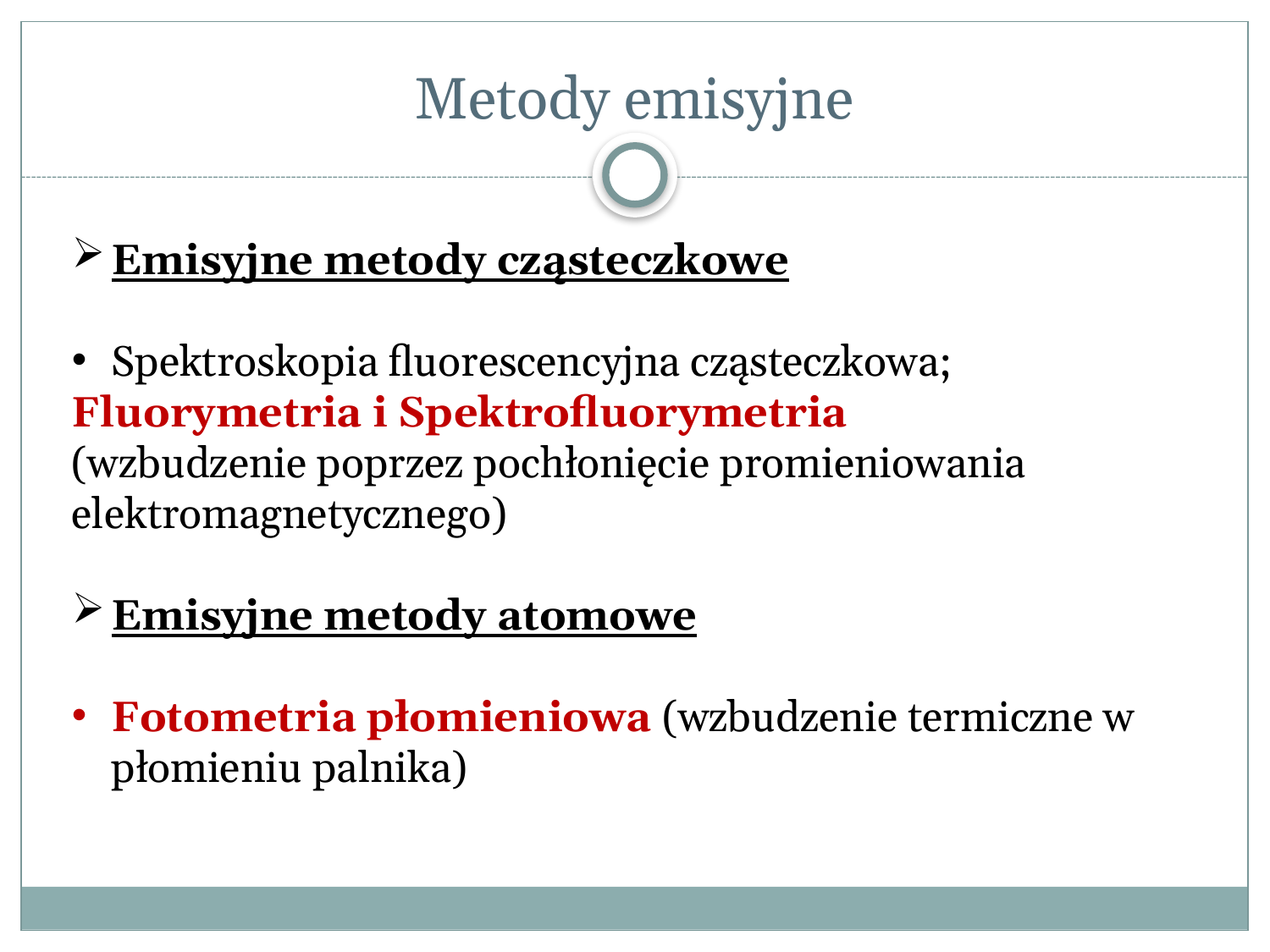

# Metody emisyjne
Emisyjne metody cząsteczkowe

Spektroskopia fluorescencyjna cząsteczkowa;
Fluorymetria i Spektrofluorymetria
(wzbudzenie poprzez pochłonięcie promieniowania elektromagnetycznego)

Emisyjne metody atomowe

Fotometria płomieniowa (wzbudzenie termiczne w płomieniu palnika)